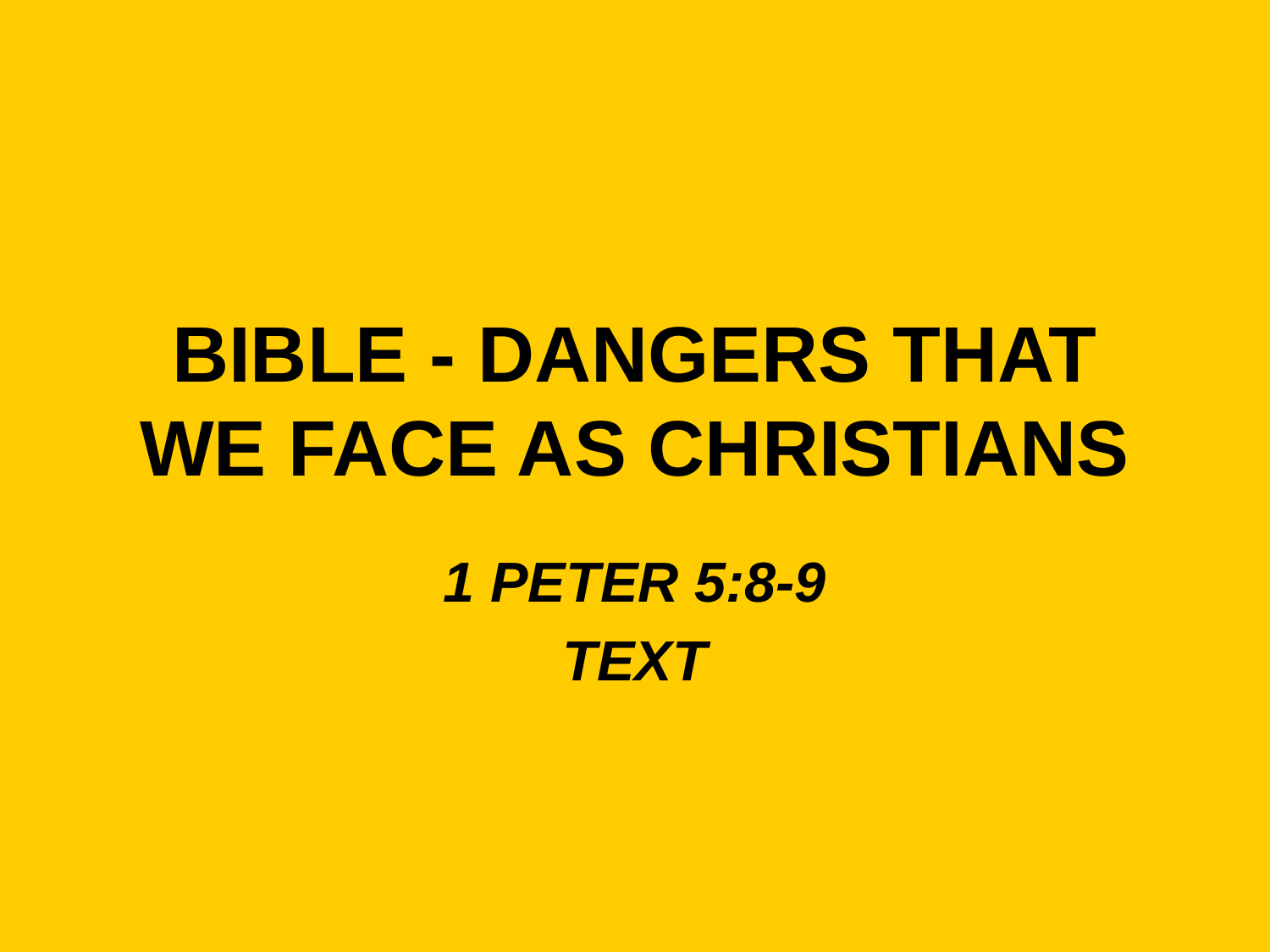

# BIBLE - DANGERS THAT WE FACE AS CHRISTIANS
1 PETER 5:8-9
TEXT